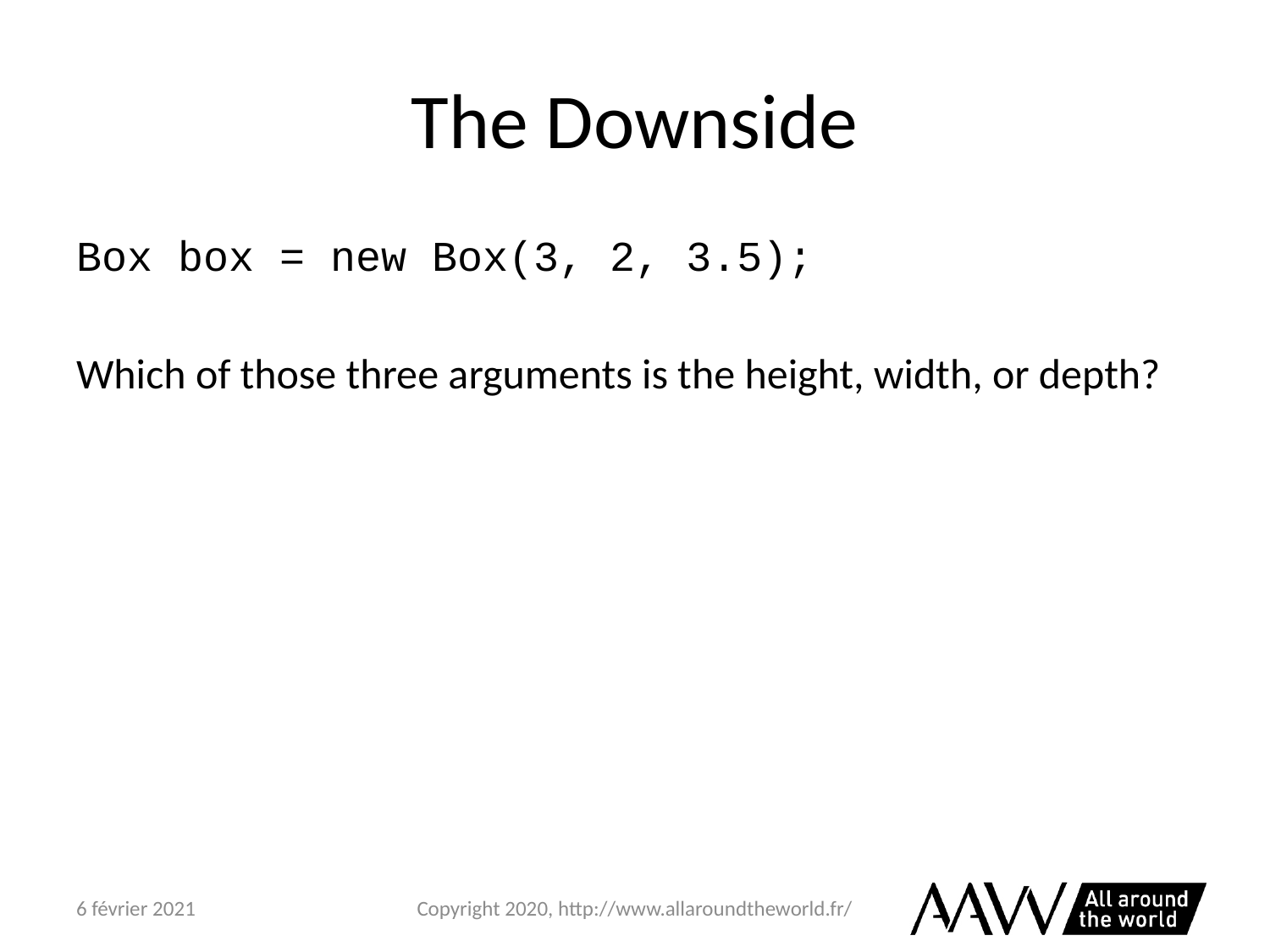

# The Downside
Box box = new Box(3, 2, 3.5);

Which of those three arguments is the height, width, or depth?
6 février 2021
Copyright 2020, http://www.allaroundtheworld.fr/